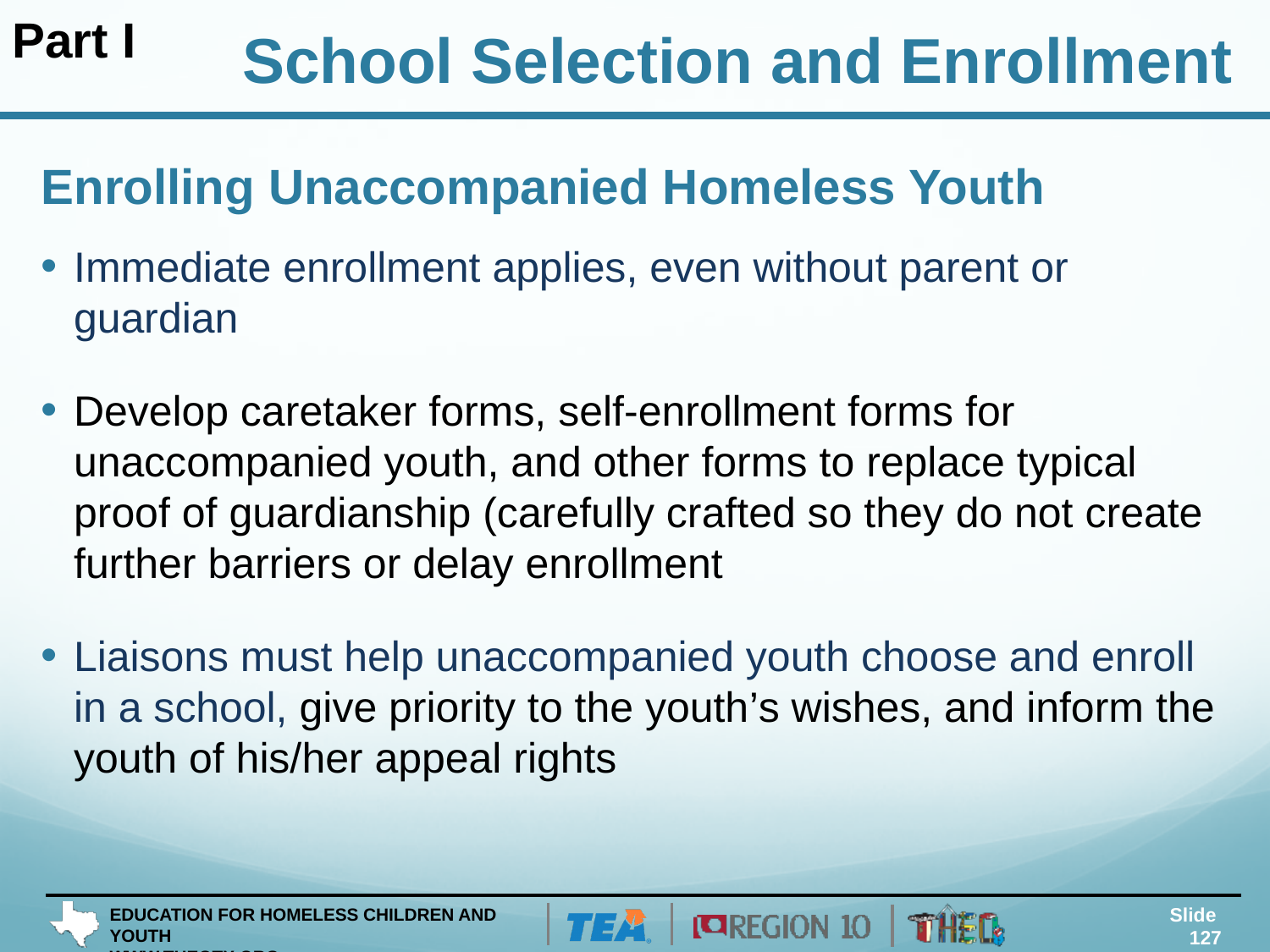

Part I
School Selection and Enrollment
# Enrolling Unaccompanied Homeless Youth
Immediate enrollment applies, even without parent or guardian
Develop caretaker forms, self-enrollment forms for unaccompanied youth, and other forms to replace typical proof of guardianship (carefully crafted so they do not create further barriers or delay enrollment
Liaisons must help unaccompanied youth choose and enroll in a school, give priority to the youth’s wishes, and inform the youth of his/her appeal rights

Slide 127